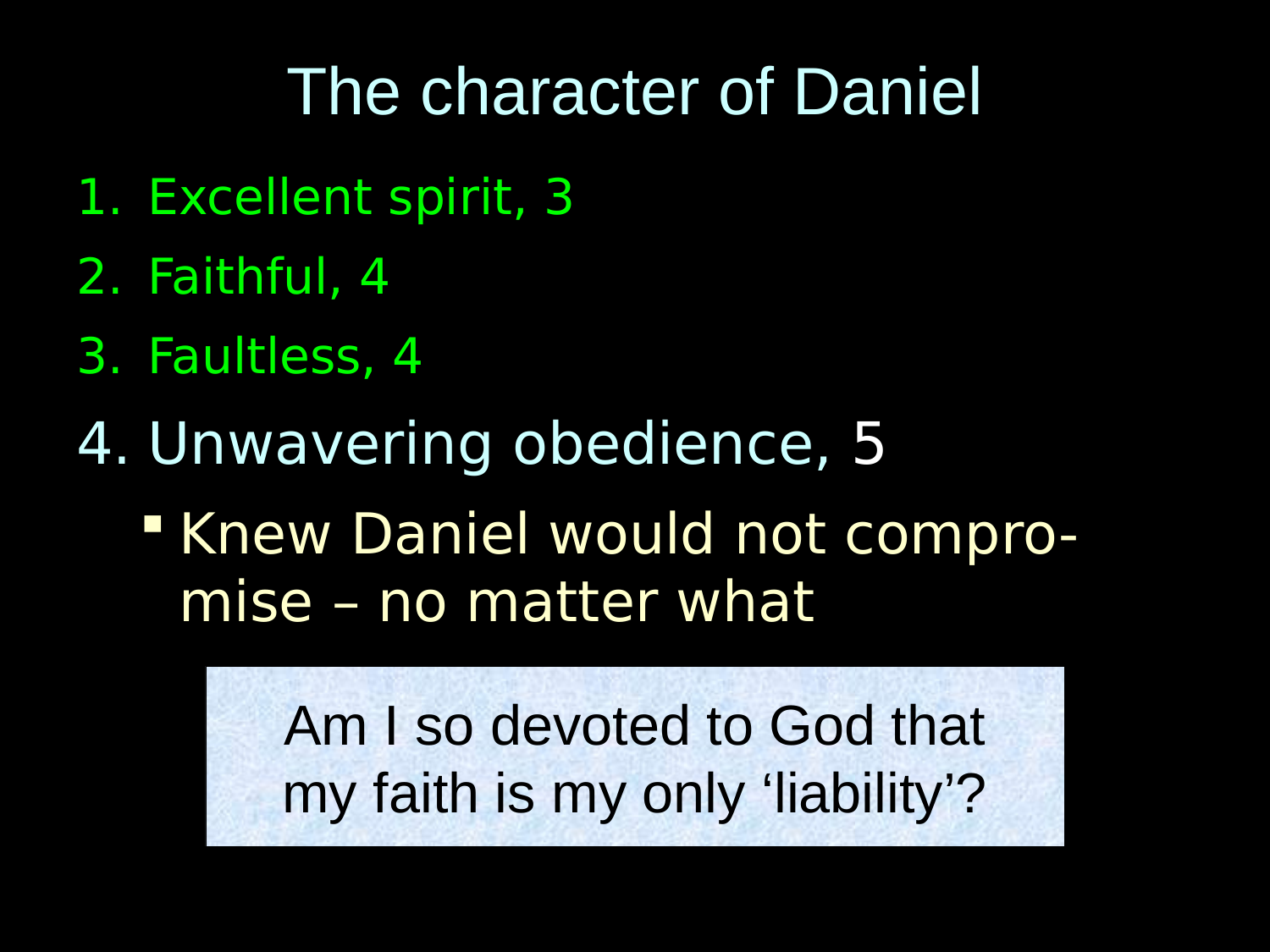

# The character of Daniel
Excellent spirit, 3
Faithful, 4
Faultless, 4
Unwavering obedience, 5
Knew Daniel would not compro-mise – no matter what
Am I so devoted to God that
my faith is my only ‘liability’?